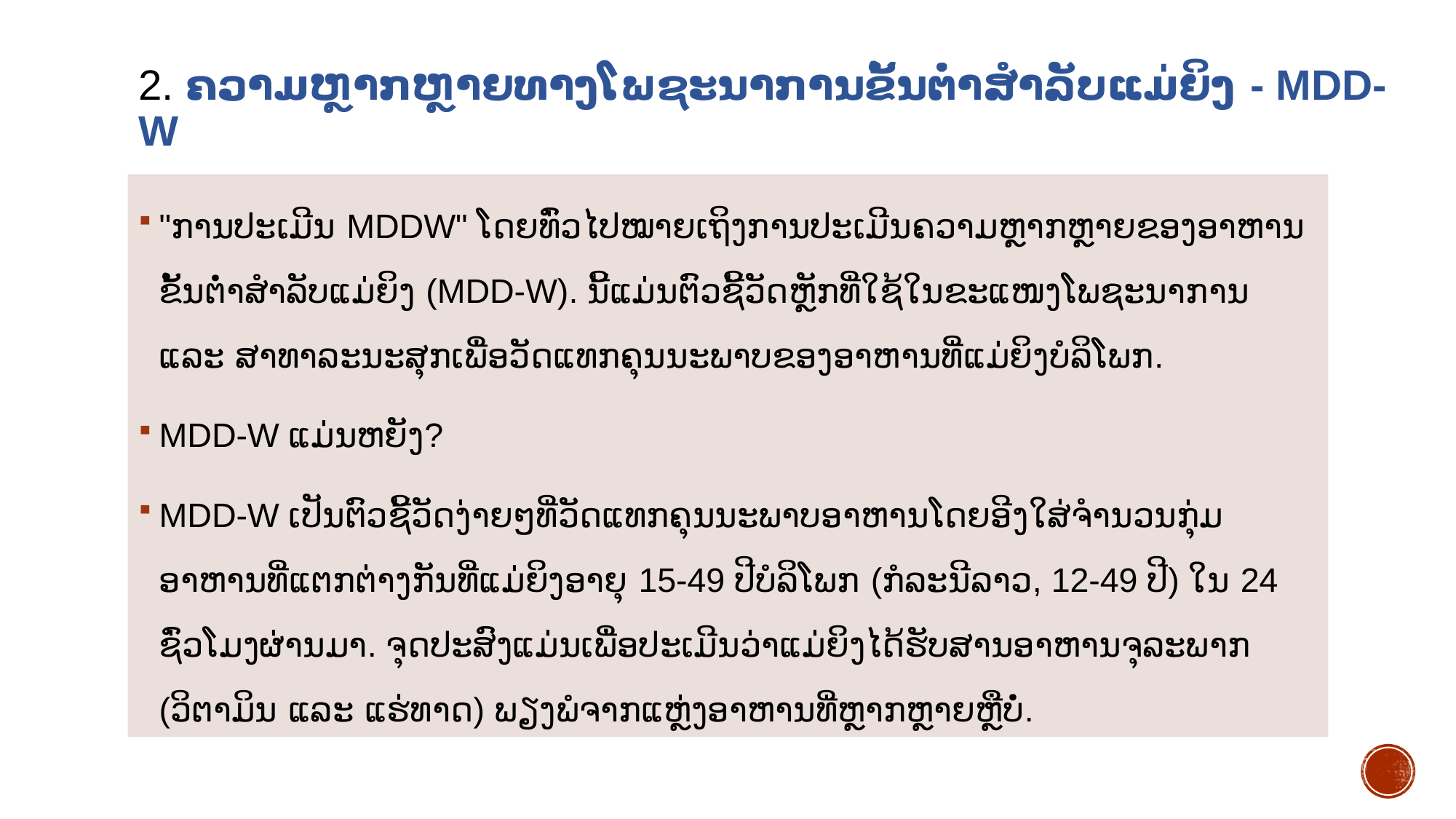

# 2. ຄວາມຫຼາກຫຼາຍທາງໂພຊະນາການຂັ້ນຕ່ຳສຳລັບແມ່ຍິງ - MDD-W
"ການປະເມີນ MDDW" ໂດຍທົ່ວໄປໝາຍເຖິງການປະເມີນຄວາມຫຼາກຫຼາຍຂອງອາຫານຂັ້ນຕ່ຳສຳລັບແມ່ຍິງ (MDD-W). ນີ້ແມ່ນຕົວຊີ້ວັດຫຼັກທີ່ໃຊ້ໃນຂະແໜງໂພຊະນາການ ແລະ ສາທາລະນະສຸກເພື່ອວັດແທກຄຸນນະພາບຂອງອາຫານທີ່ແມ່ຍິງບໍລິໂພກ.
MDD-W ແມ່ນຫຍັງ?
MDD-W ເປັນຕົວຊີ້ວັດງ່າຍໆທີ່ວັດແທກຄຸນນະພາບອາຫານໂດຍອີງໃສ່ຈຳນວນກຸ່ມອາຫານທີ່ແຕກຕ່າງກັນທີ່ແມ່ຍິງອາຍຸ 15-49 ປີບໍລິໂພກ (ກໍລະນີລາວ, 12-49 ປີ) ໃນ 24 ຊົ່ວໂມງຜ່ານມາ. ຈຸດປະສົງແມ່ນເພື່ອປະເມີນວ່າແມ່ຍິງໄດ້ຮັບສານອາຫານຈຸລະພາກ (ວິຕາມິນ ແລະ ແຮ່ທາດ) ພຽງພໍຈາກແຫຼ່ງອາຫານທີ່ຫຼາກຫຼາຍຫຼືບໍ່.